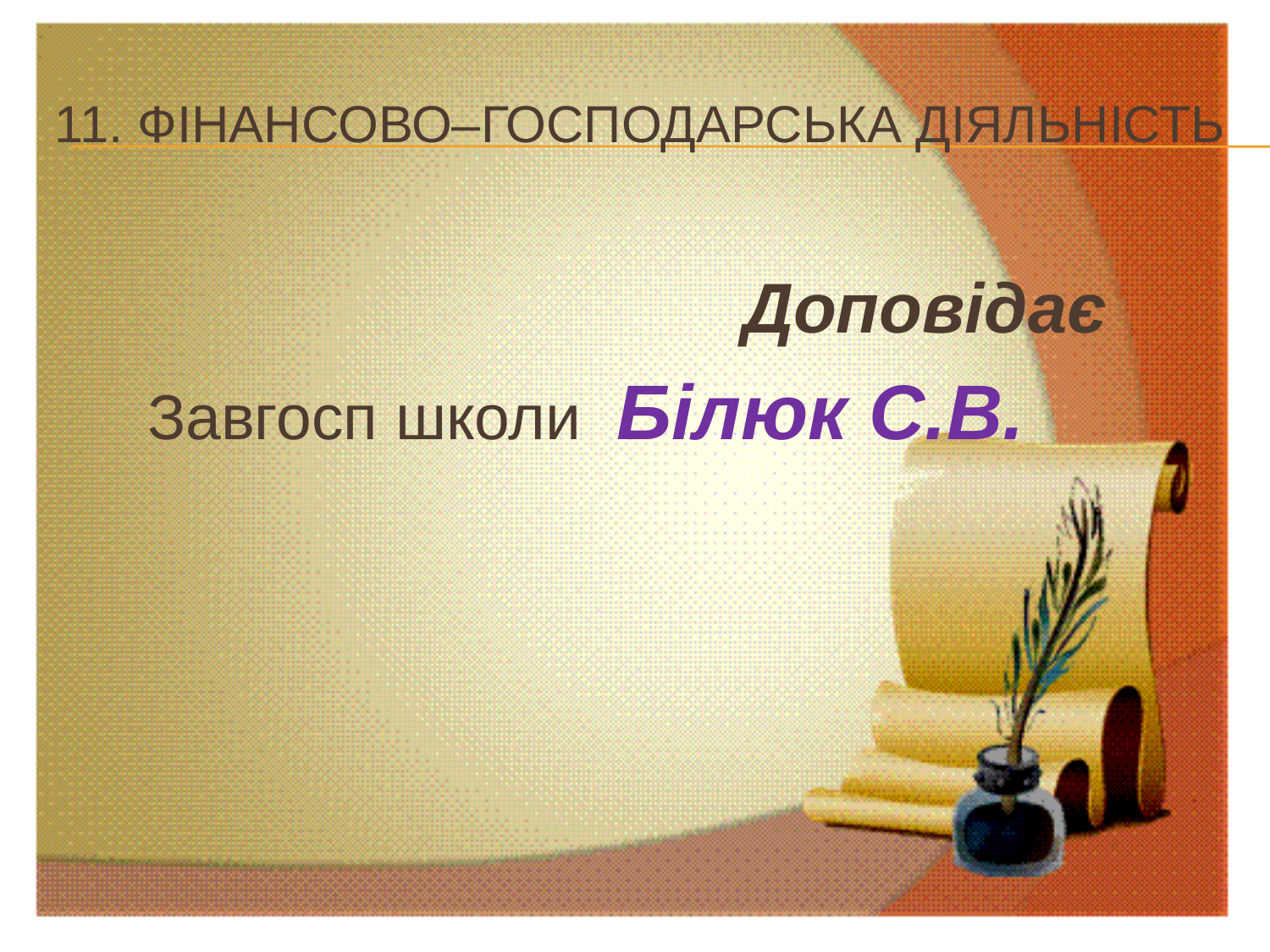

# 11. фінансово–господарська діяльність
Доповідає
Завгосп школи  Білюк С.В.